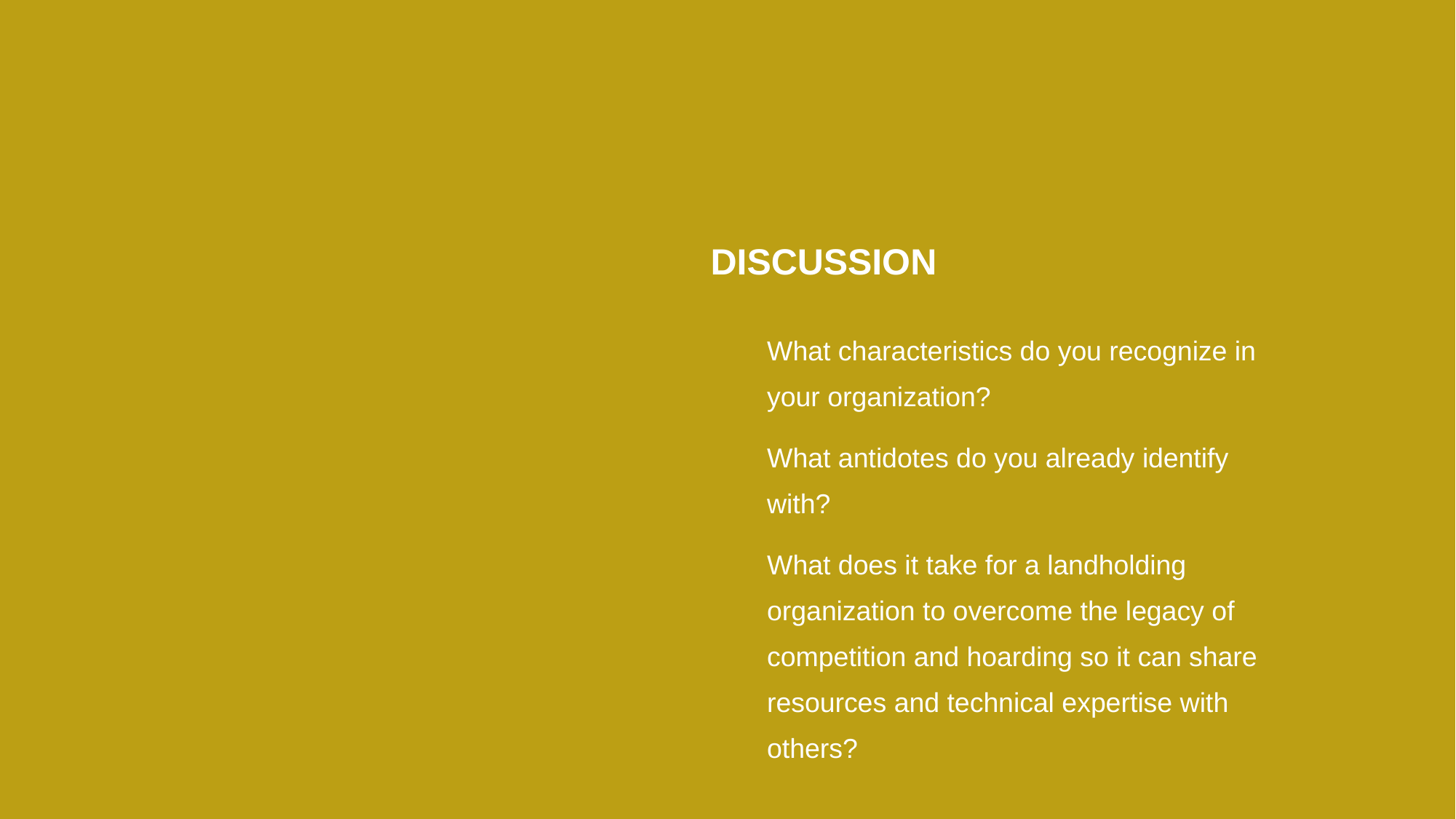

DISCUSSION
What characteristics do you recognize in your organization?
What antidotes do you already identify with?
What does it take for a landholding organization to overcome the legacy of competition and hoarding so it can share resources and technical expertise with others?
27
1/30/2024